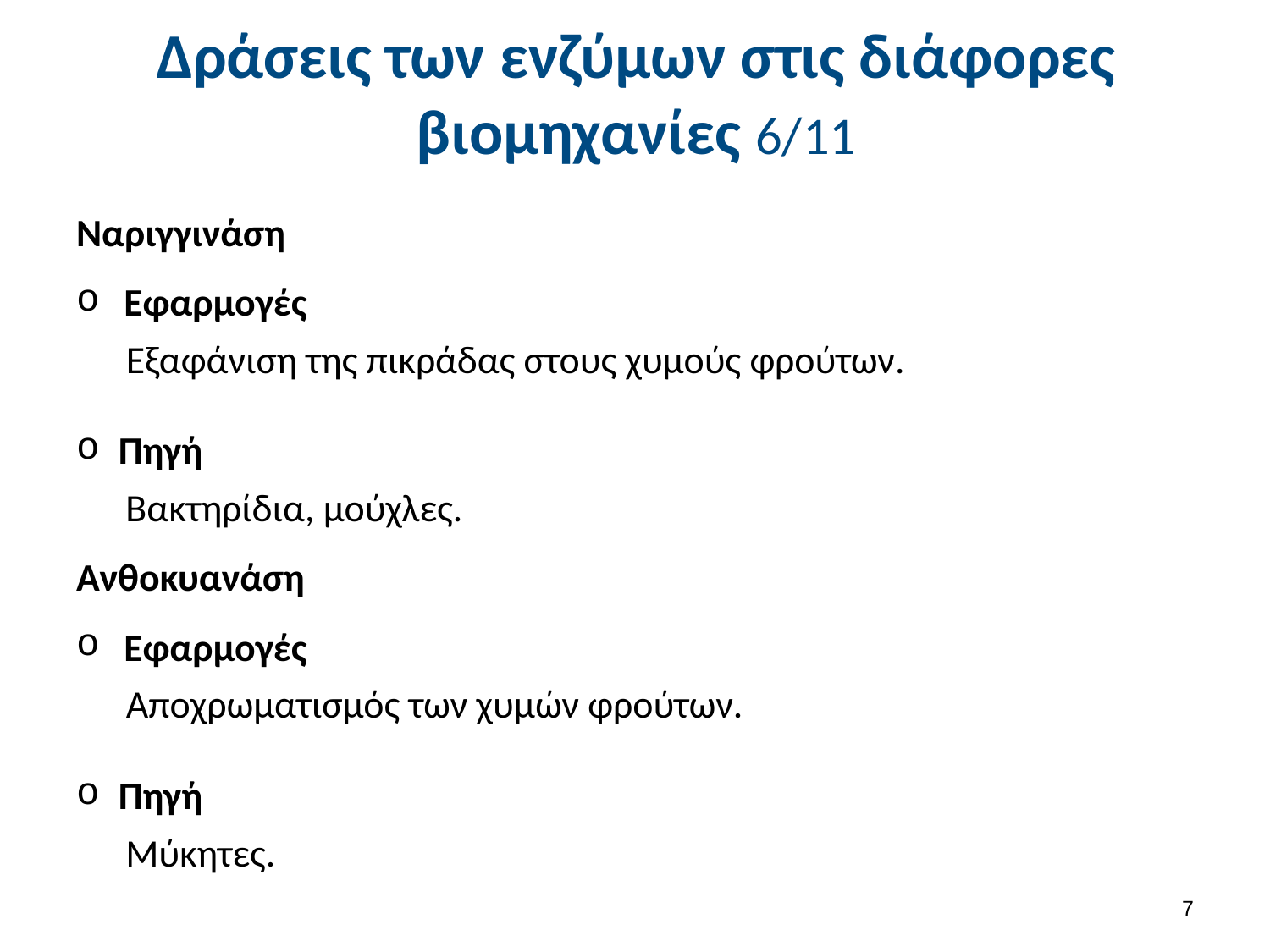

# Δράσεις των ενζύμων στις διάφορες βιομηχανίες 6/11
Ναριγγινάση
Εφαρμογές
Εξαφάνιση της πικράδας στους χυμούς φρούτων.
Πηγή
Βακτηρίδια, μούχλες.
Ανθοκυανάση
Εφαρμογές
Αποχρωματισμός των χυμών φρούτων.
Πηγή
Mύκητες.
7